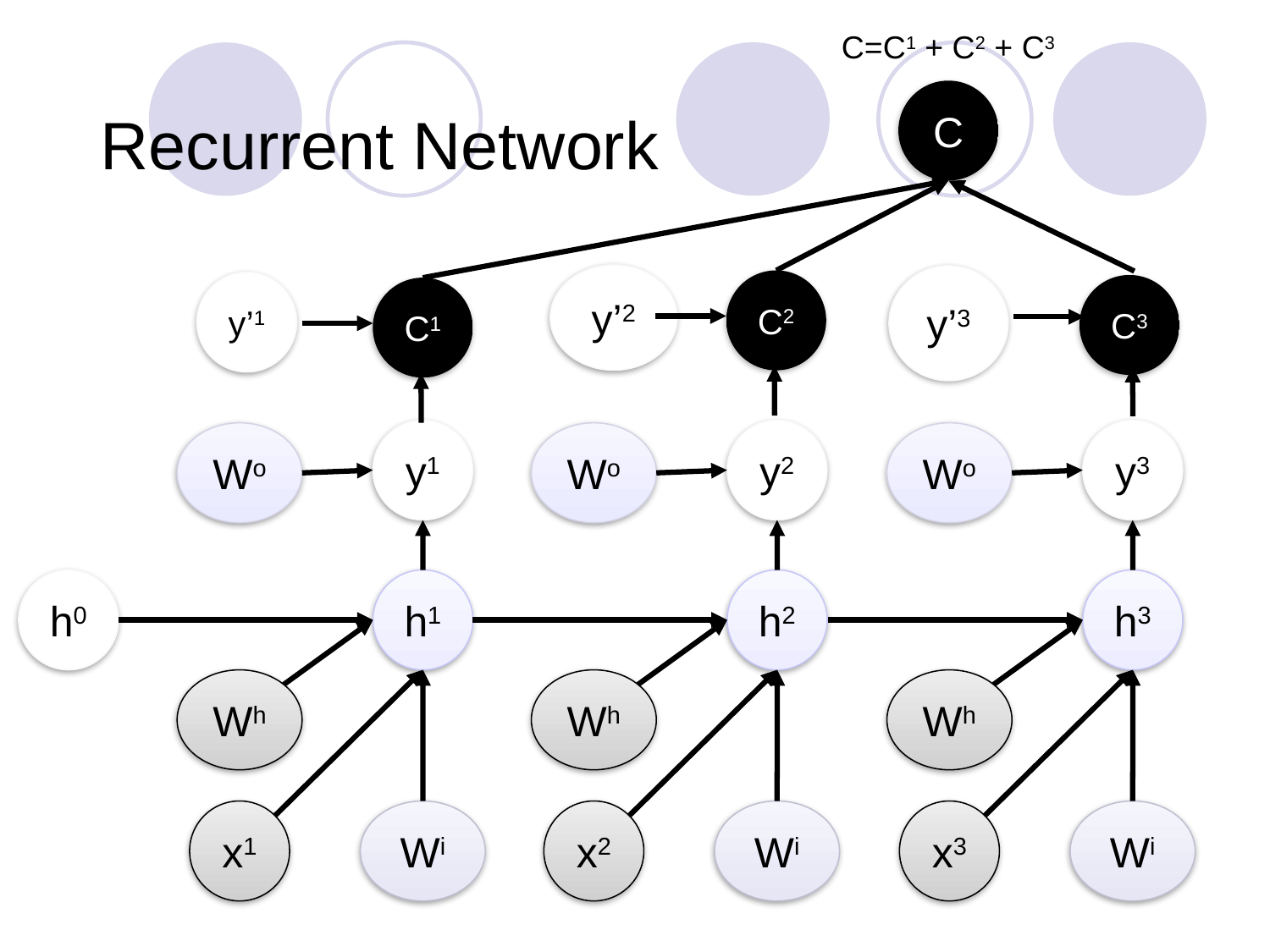

C=C1 + C2 + C3
# Recurrent Network
C
y’2
y’3
C2
y’1
C3
C1
y1
y2
y3
Wo
Wo
Wo
h0
h1
h2
h3
Wh
Wh
Wh
x1
Wi
x2
Wi
x3
Wi